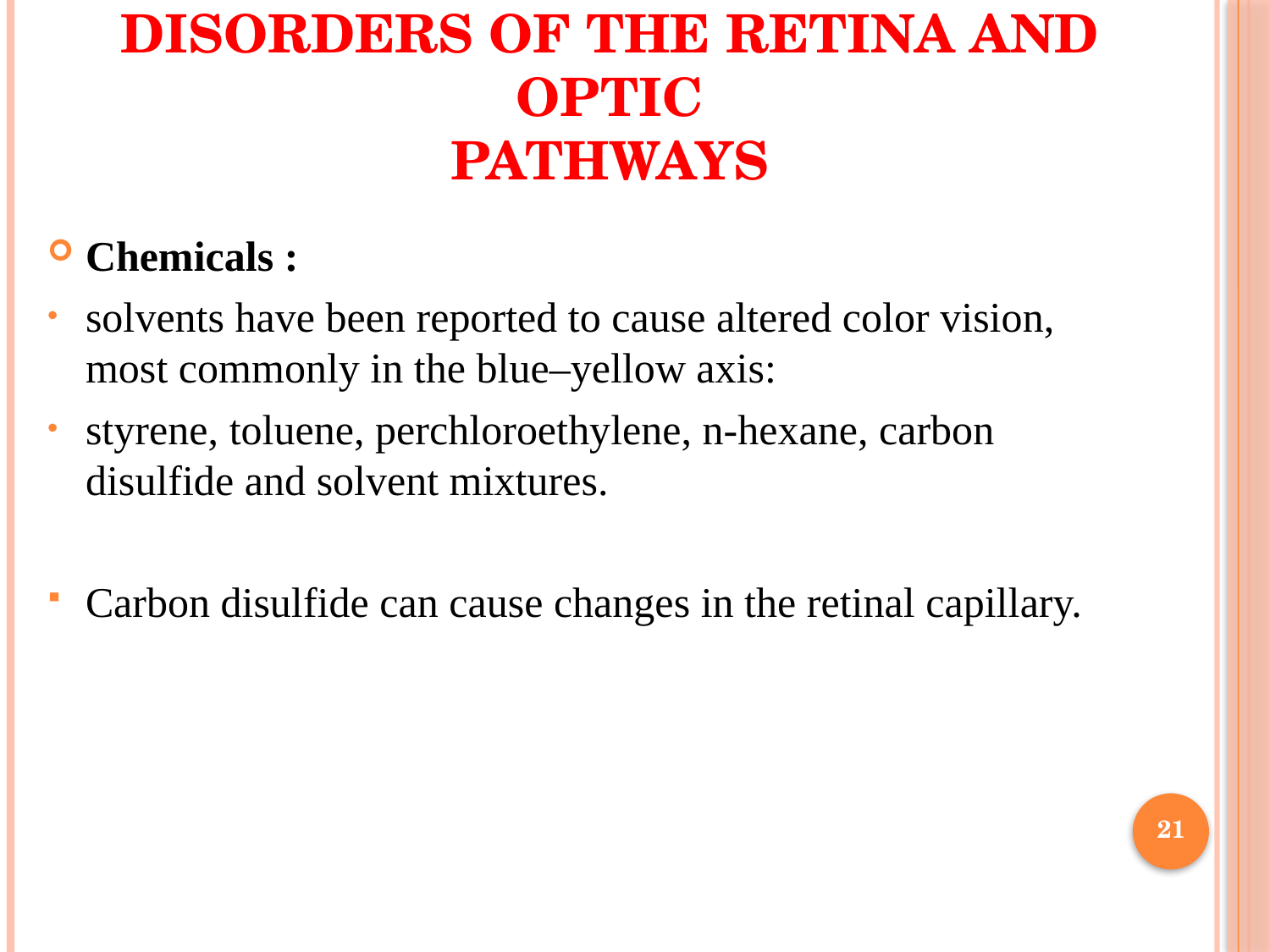

# Disorders of the retina and optic pathways
Chemicals :
solvents have been reported to cause altered color vision, most commonly in the blue–yellow axis:
styrene, toluene, perchloroethylene, n-hexane, carbon disulfide and solvent mixtures.

Carbon disulfide can cause changes in the retinal capillary.

21